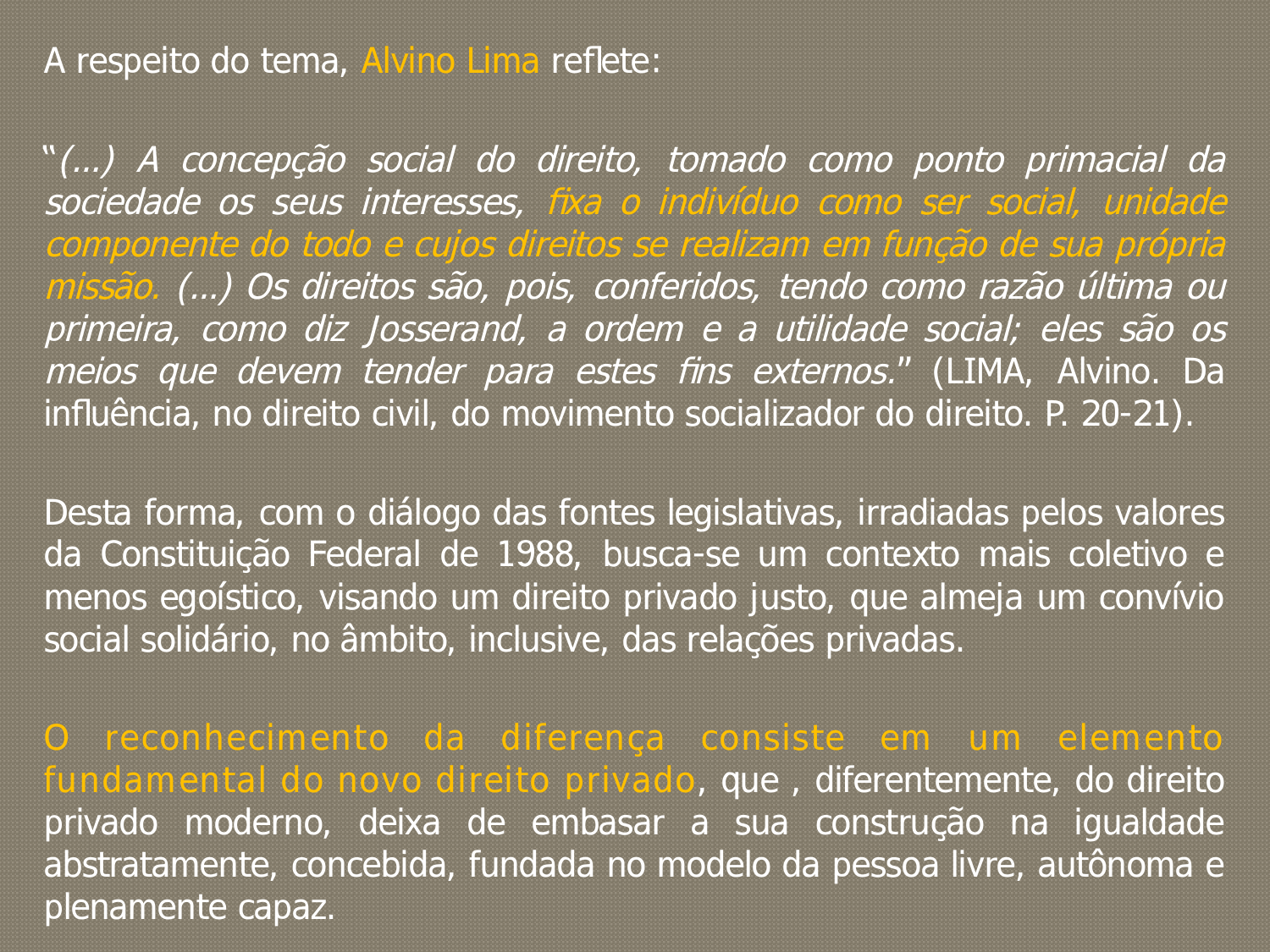

A respeito do tema, Alvino Lima reflete:

“(…) A concepção social do direito, tomado como ponto primacial da sociedade os seus interesses, fixa o indivíduo como ser social, unidade componente do todo e cujos direitos se realizam em função de sua própria missão. (…) Os direitos são, pois, conferidos, tendo como razão última ou primeira, como diz Josserand, a ordem e a utilidade social; eles são os meios que devem tender para estes fins externos.” (LIMA, Alvino. Da influência, no direito civil, do movimento socializador do direito. P. 20-21).

Desta forma, com o diálogo das fontes legislativas, irradiadas pelos valores da Constituição Federal de 1988, busca-se um contexto mais coletivo e menos egoístico, visando um direito privado justo, que almeja um convívio social solidário, no âmbito, inclusive, das relações privadas.

O reconhecimento da diferença consiste em um elemento fundamental do novo direito privado, que , diferentemente, do direito privado moderno, deixa de embasar a sua construção na igualdade abstratamente, concebida, fundada no modelo da pessoa livre, autônoma e plenamente capaz.